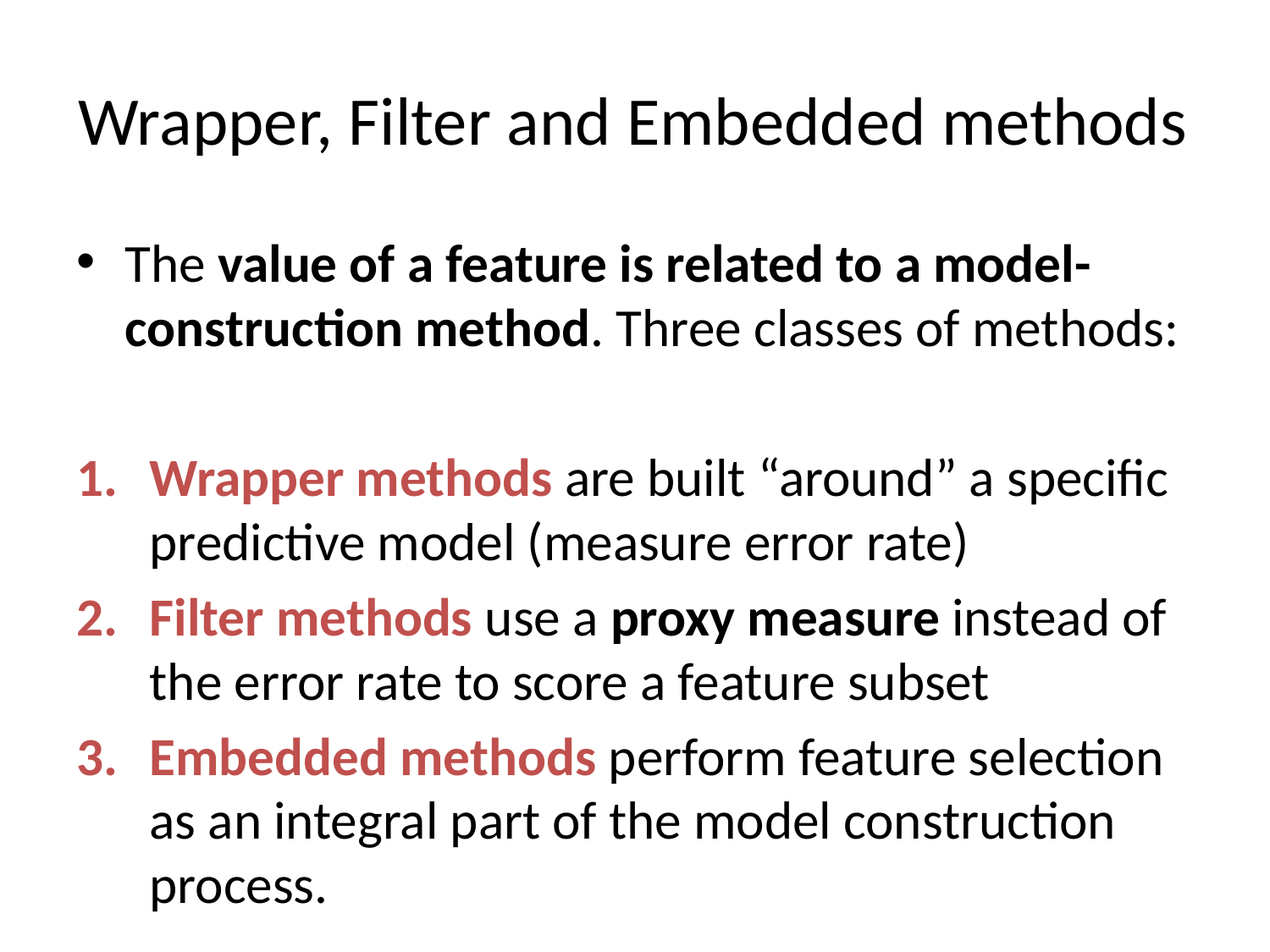

# Wrapper, Filter and Embedded methods
The value of a feature is related to a model-construction method. Three classes of methods:

Wrapper methods are built “around” a specific predictive model (measure error rate)
Filter methods use a proxy measure instead of the error rate to score a feature subset
Embedded methods perform feature selection as an integral part of the model construction process.